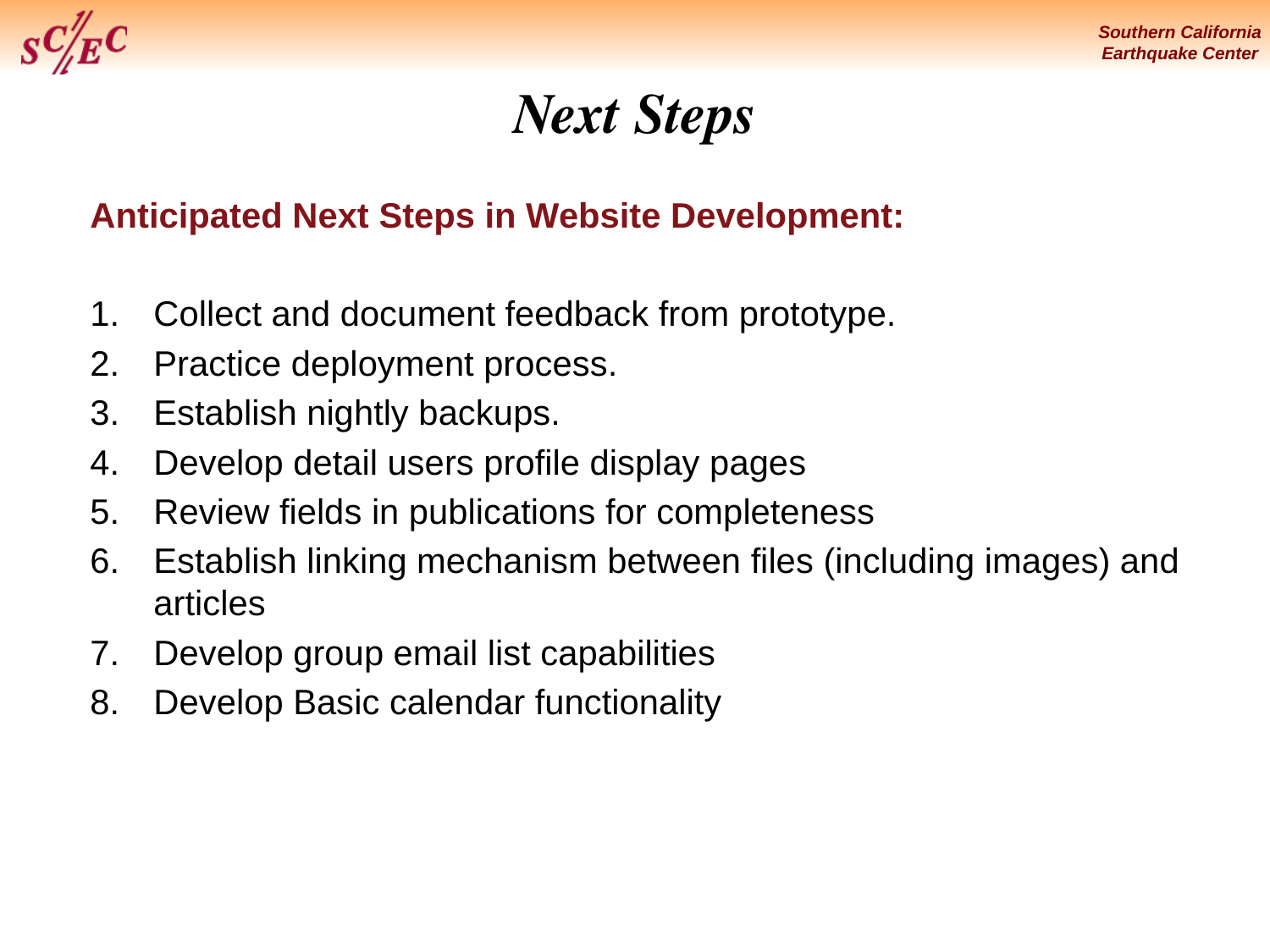

# Next Steps
Anticipated Next Steps in Website Development:

Collect and document feedback from prototype.
Practice deployment process.
Establish nightly backups.
Develop detail users profile display pages
Review fields in publications for completeness
Establish linking mechanism between files (including images) and articles
Develop group email list capabilities
Develop Basic calendar functionality